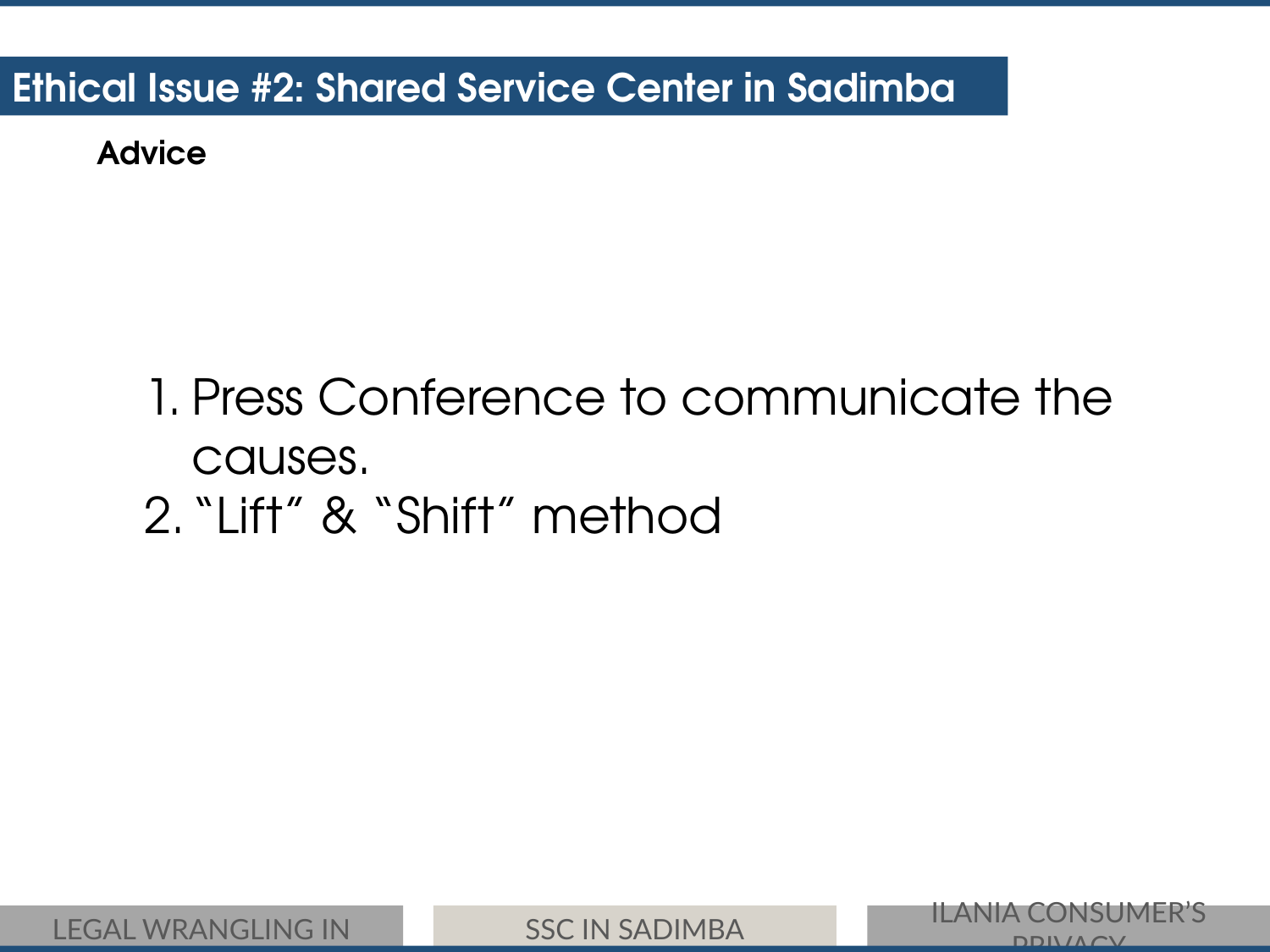

Ethical Issue #2: Shared Service Center in Sadimba
Advice
Press Conference to communicate the causes.
“Lift” & “Shift” method
LEGAL WRANGLING IN NAKOLIA
SSC IN SADIMBA
ILANIA CONSUMER’S PRIVACY